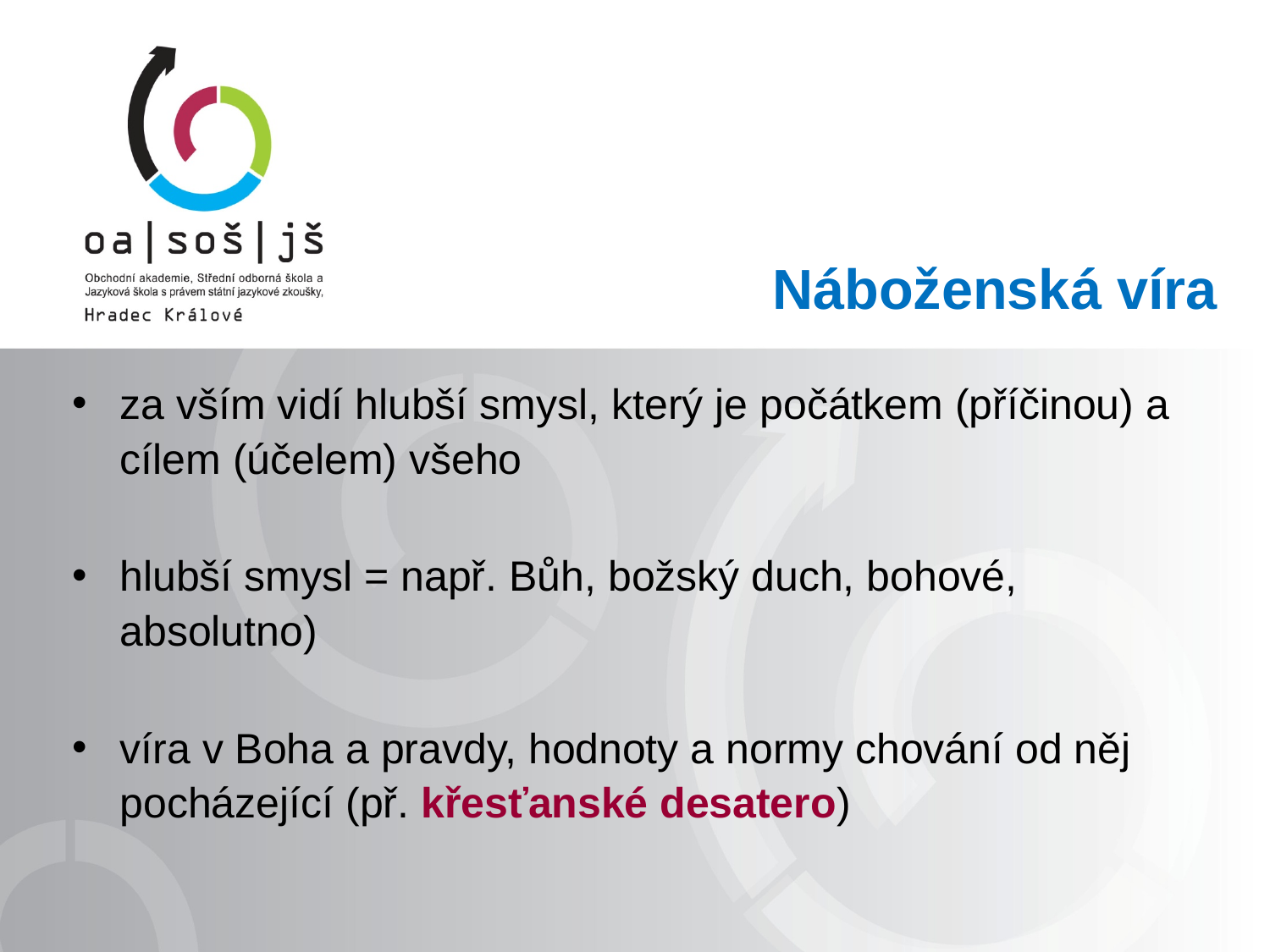

# Náboženská víra
za vším vidí hlubší smysl, který je počátkem (příčinou) a cílem (účelem) všeho

hlubší smysl = např. Bůh, božský duch, bohové, 	absolutno)

víra v Boha a pravdy, hodnoty a normy chování od něj pocházející (př. křesťanské desatero)